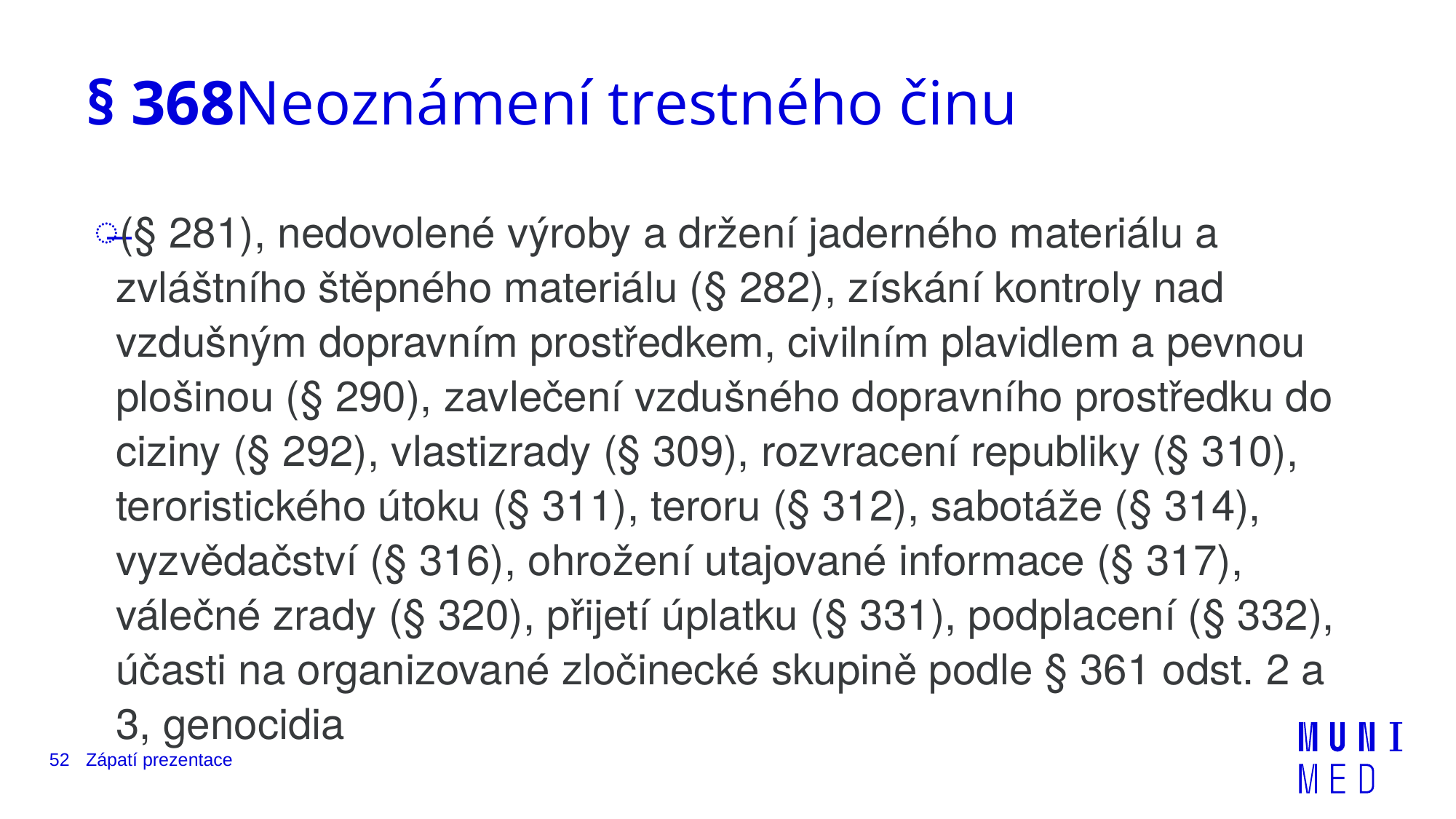

# § 368Neoznámení trestného činu
(§ 281), nedovolené výroby a držení jaderného materiálu a zvláštního štěpného materiálu (§ 282), získání kontroly nad vzdušným dopravním prostředkem, civilním plavidlem a pevnou plošinou (§ 290), zavlečení vzdušného dopravního prostředku do ciziny (§ 292), vlastizrady (§ 309), rozvracení republiky (§ 310), teroristického útoku (§ 311), teroru (§ 312), sabotáže (§ 314), vyzvědačství (§ 316), ohrožení utajované informace (§ 317), válečné zrady (§ 320), přijetí úplatku (§ 331), podplacení (§ 332), účasti na organizované zločinecké skupině podle § 361 odst. 2 a 3, genocidia
52
Zápatí prezentace